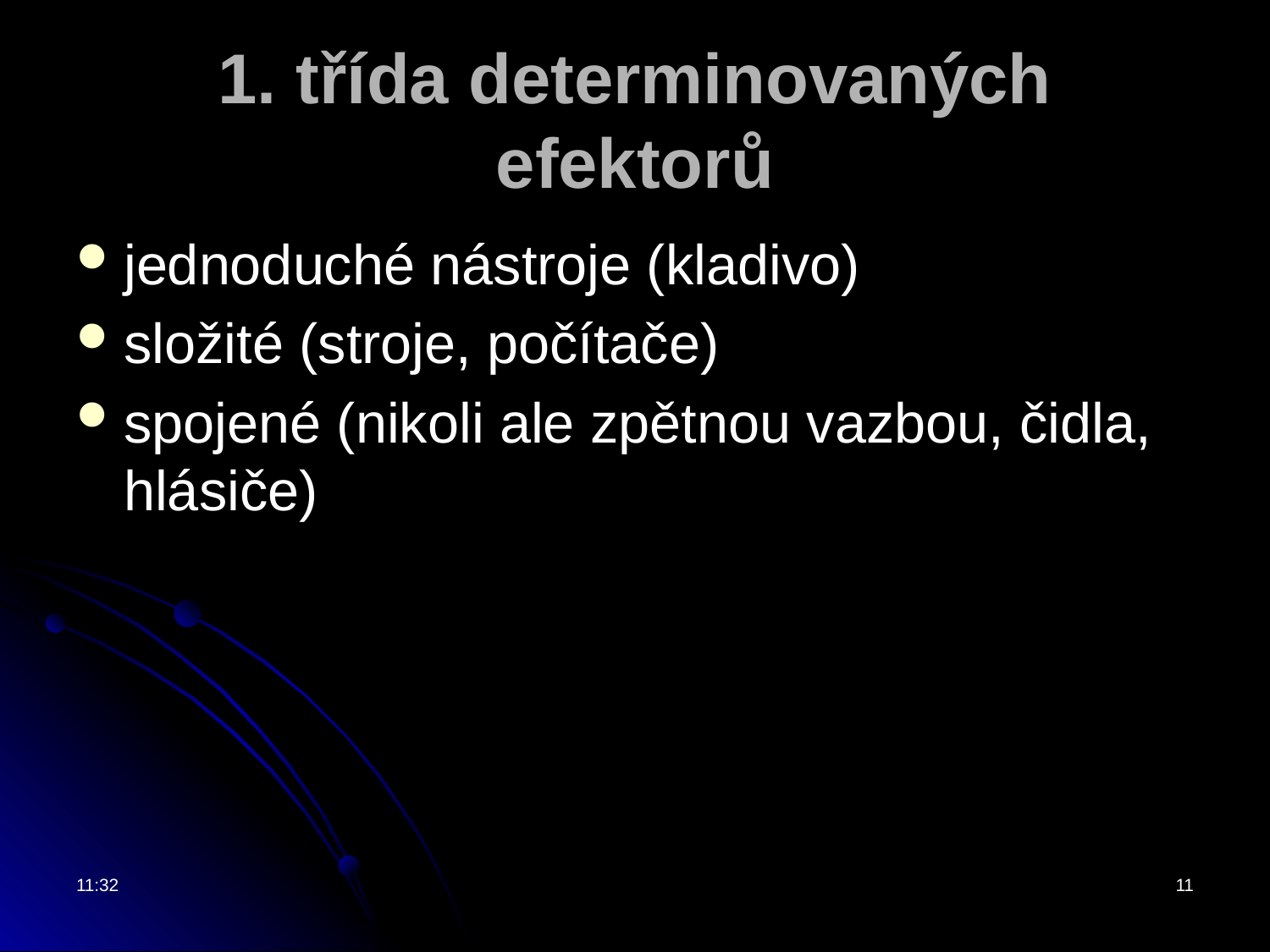

# 1. třída determinovaných efektorů
jednoduché nástroje (kladivo)
složité (stroje, počítače)
spojené (nikoli ale zpětnou vazbou, čidla, hlásiče)
11:32
11